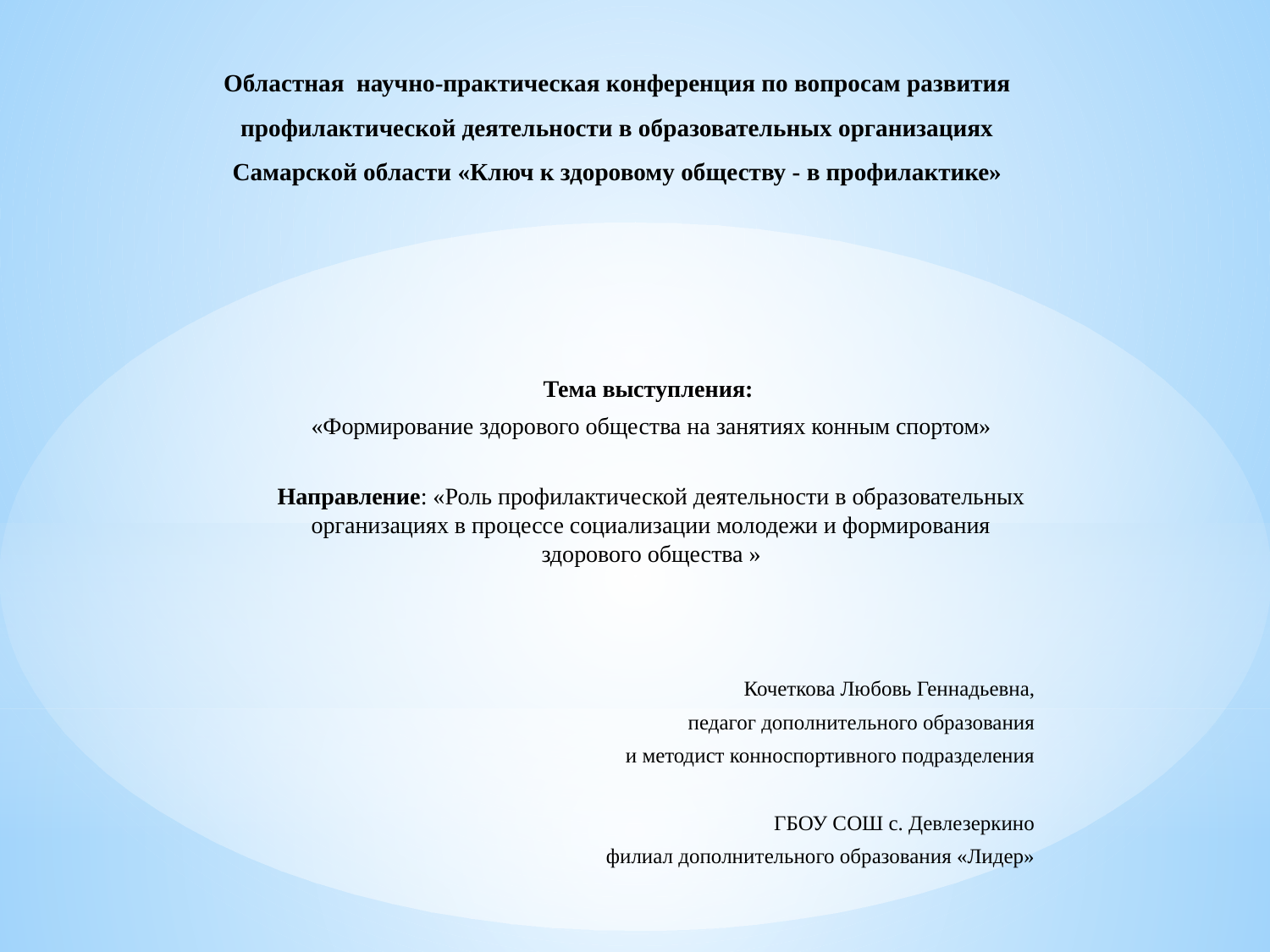

# Областная  научно-практическая конференция по вопросам развития профилактической деятельности в образовательных организациях Самарской области «Ключ к здоровому обществу - в профилактике»

Тема выступления:
«Формирование здорового общества на занятиях конным спортом»

Направление: «Роль профилактической деятельности в образовательных организациях в процессе социализации молодежи и формирования здорового общества »

Кочеткова Любовь Геннадьевна,
педагог дополнительного образования
 и методист конноспортивного подразделения

 ГБОУ СОШ с. Девлезеркино
филиал дополнительного образования «Лидер»